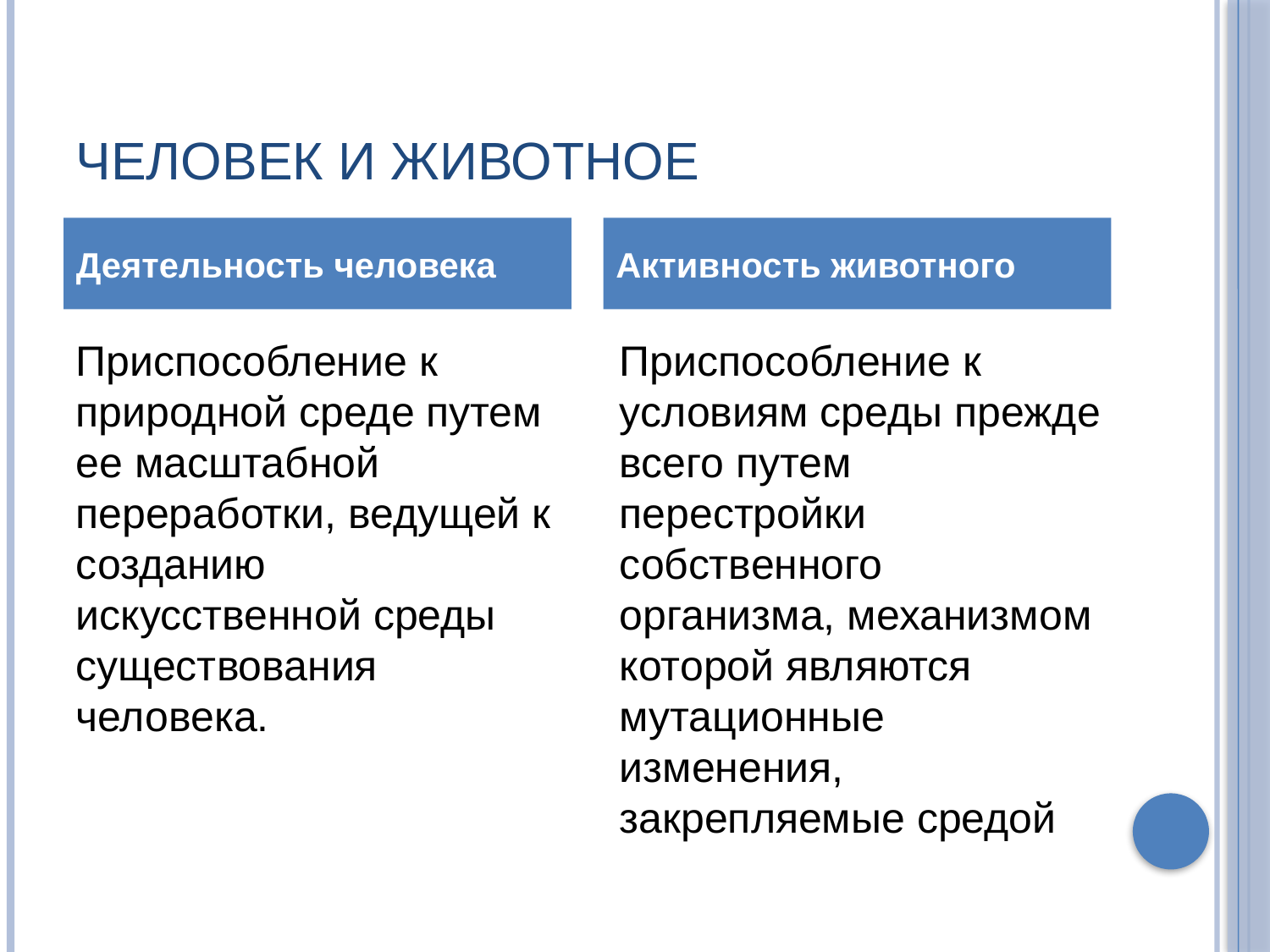

# Человек и животное
Деятельность человека
Активность животного
Приспособление к природной среде путем ее масштабной переработки, ведущей к созданию искусственной среды существования человека.
Приспособление к условиям среды прежде всего путем перестройки собственного организма, механизмом которой являются мутационные изменения, закрепляемые средой